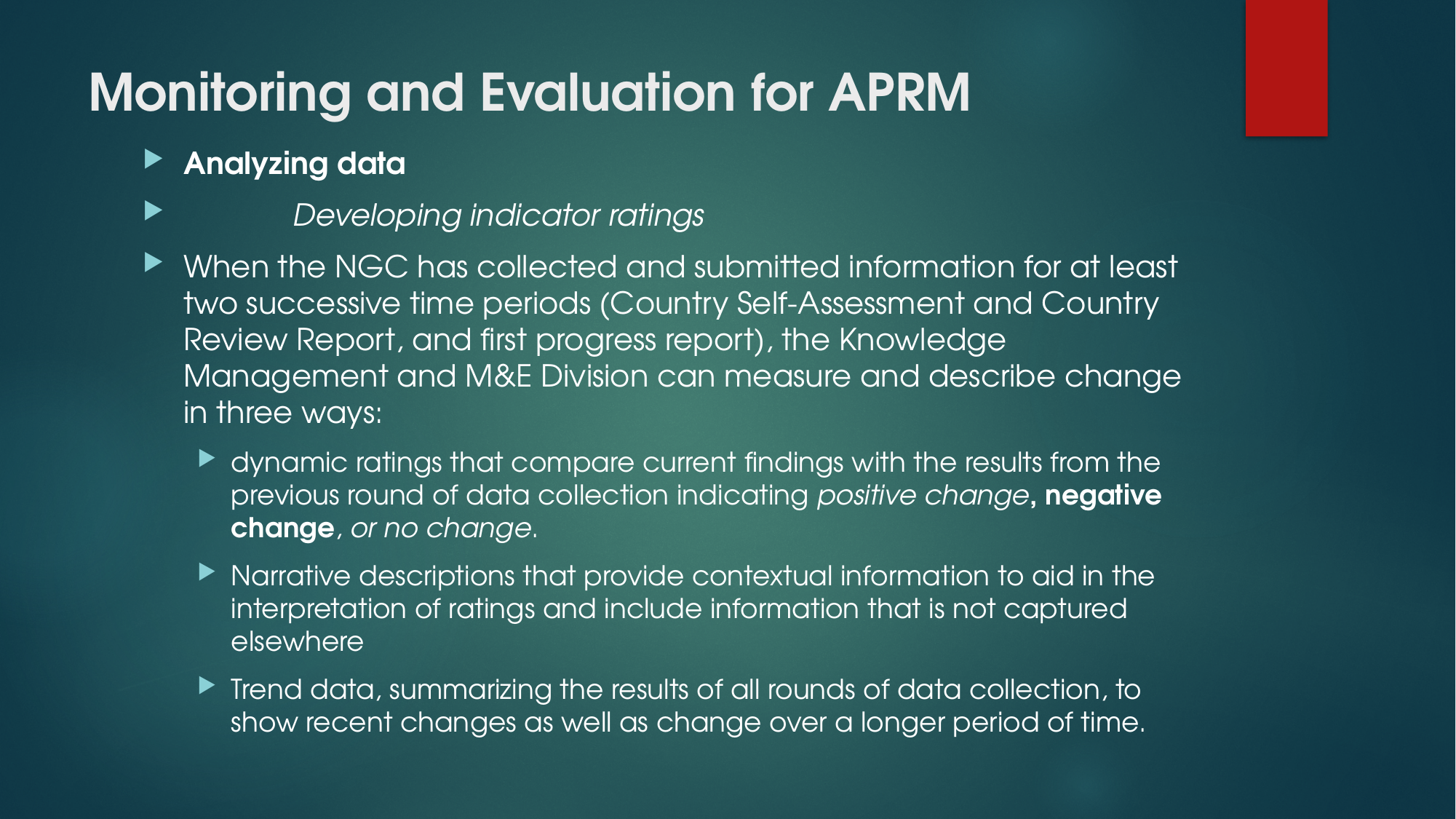

# Monitoring and Evaluation for APRM
Analyzing data
	Developing indicator ratings
When the NGC has collected and submitted information for at least two successive time periods (Country Self-Assessment and Country Review Report, and first progress report), the Knowledge Management and M&E Division can measure and describe change in three ways:
dynamic ratings that compare current findings with the results from the previous round of data collection indicating positive change, negative change, or no change.
Narrative descriptions that provide contextual information to aid in the interpretation of ratings and include information that is not captured elsewhere
Trend data, summarizing the results of all rounds of data collection, to show recent changes as well as change over a longer period of time.